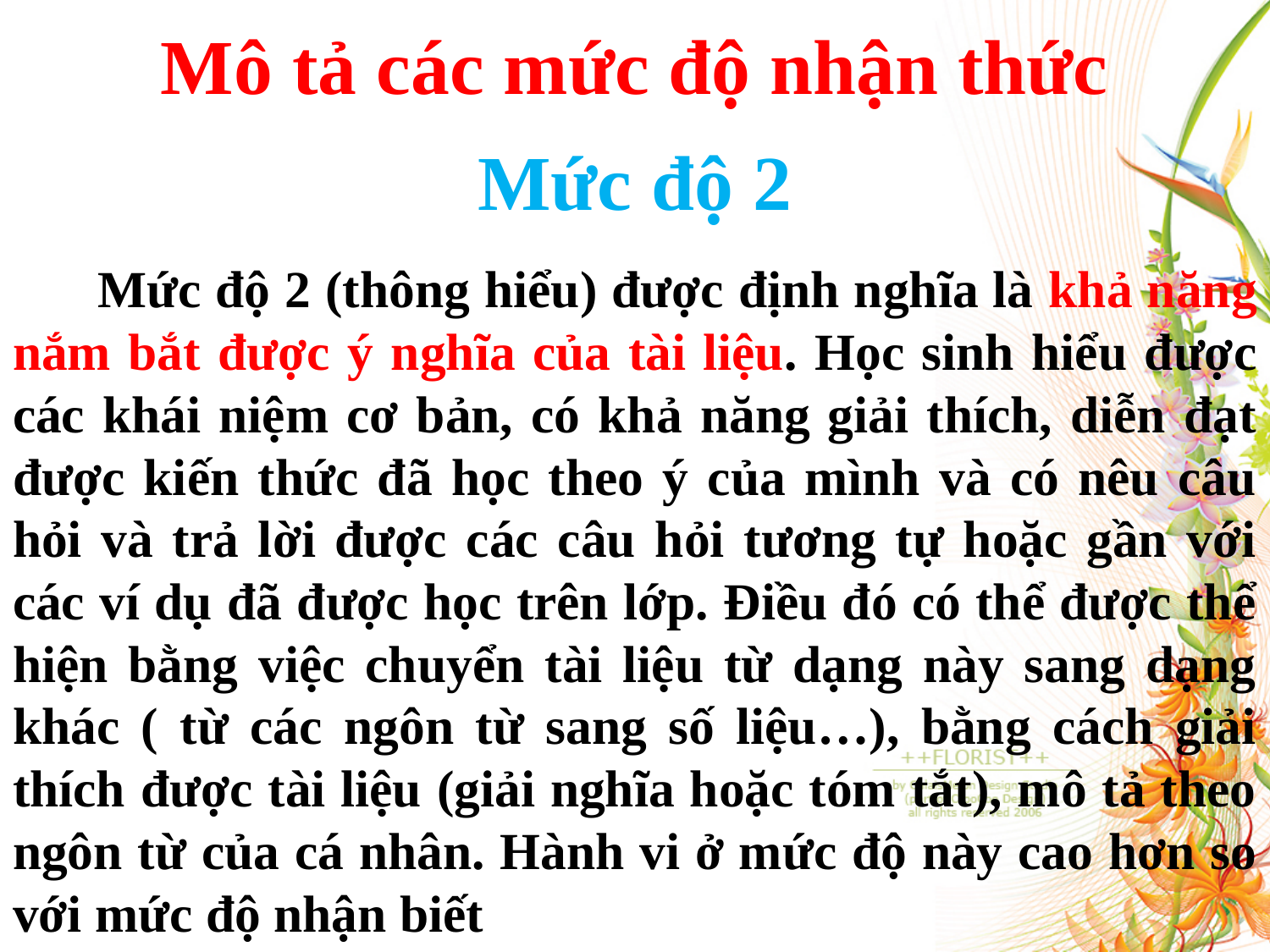

# Mô tả các mức độ nhận thức
Mức độ 2
	Mức độ 2 (thông hiểu) được định nghĩa là khả năng nắm bắt được ý nghĩa của tài liệu. Học sinh hiểu được các khái niệm cơ bản, có khả năng giải thích, diễn đạt được kiến thức đã học theo ý của mình và có nêu câu hỏi và trả lời được các câu hỏi tương tự hoặc gần với các ví dụ đã được học trên lớp. Điều đó có thể được thể hiện bằng việc chuyển tài liệu từ dạng này sang dạng khác ( từ các ngôn từ sang số liệu…), bằng cách giải thích được tài liệu (giải nghĩa hoặc tóm tắt), mô tả theo ngôn từ của cá nhân. Hành vi ở mức độ này cao hơn so với mức độ nhận biết